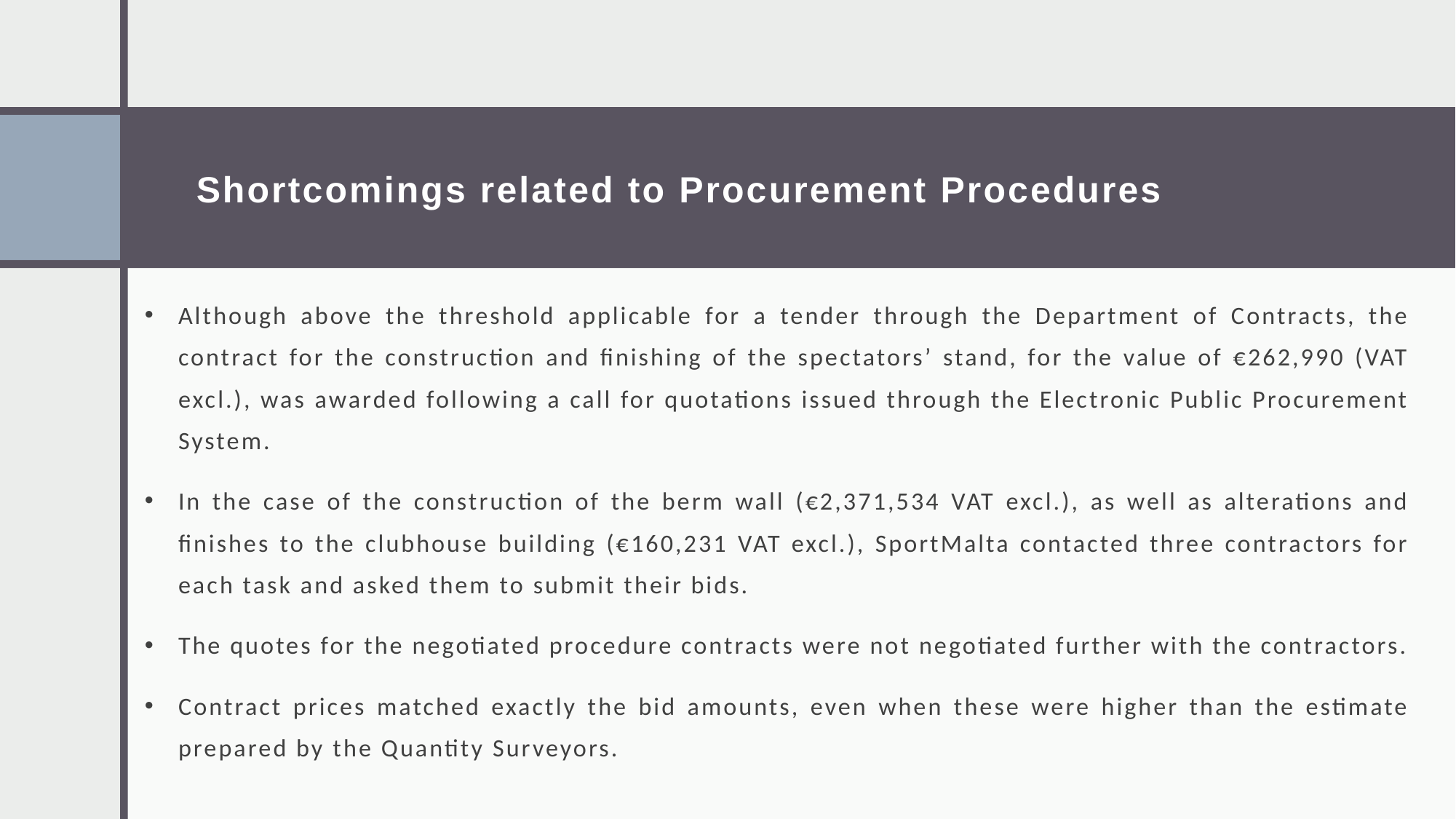

# Shortcomings related to Procurement Procedures

Although above the threshold applicable for a tender through the Department of Contracts, the contract for the construction and finishing of the spectators’ stand, for the value of €262,990 (VAT excl.), was awarded following a call for quotations issued through the Electronic Public Procurement System.
In the case of the construction of the berm wall (€2,371,534 VAT excl.), as well as alterations and finishes to the clubhouse building (€160,231 VAT excl.), SportMalta contacted three contractors for each task and asked them to submit their bids.
The quotes for the negotiated procedure contracts were not negotiated further with the contractors.
Contract prices matched exactly the bid amounts, even when these were higher than the estimate prepared by the Quantity Surveyors.